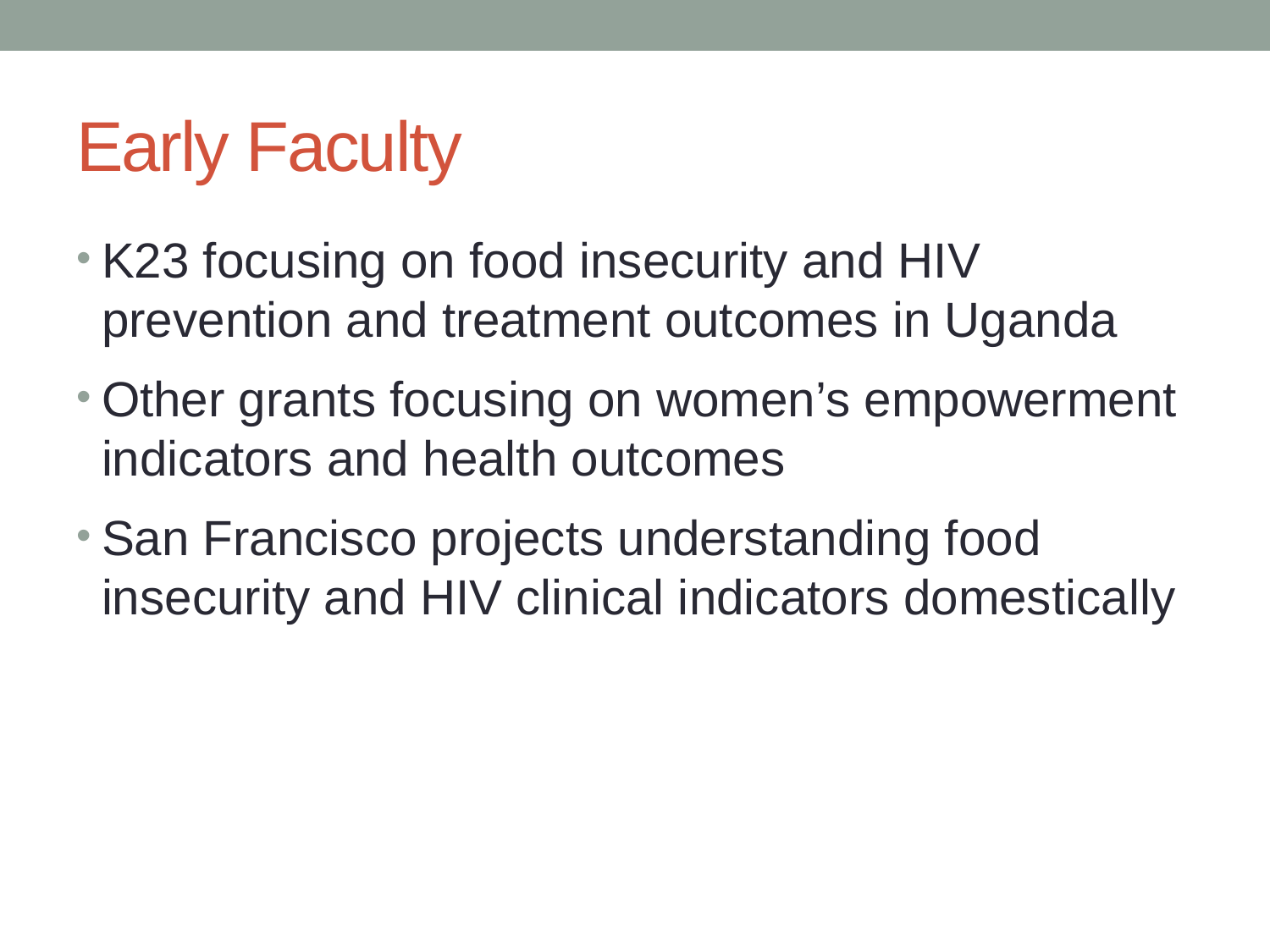

# Early Faculty
K23 focusing on food insecurity and HIV prevention and treatment outcomes in Uganda
Other grants focusing on women’s empowerment indicators and health outcomes
San Francisco projects understanding food insecurity and HIV clinical indicators domestically